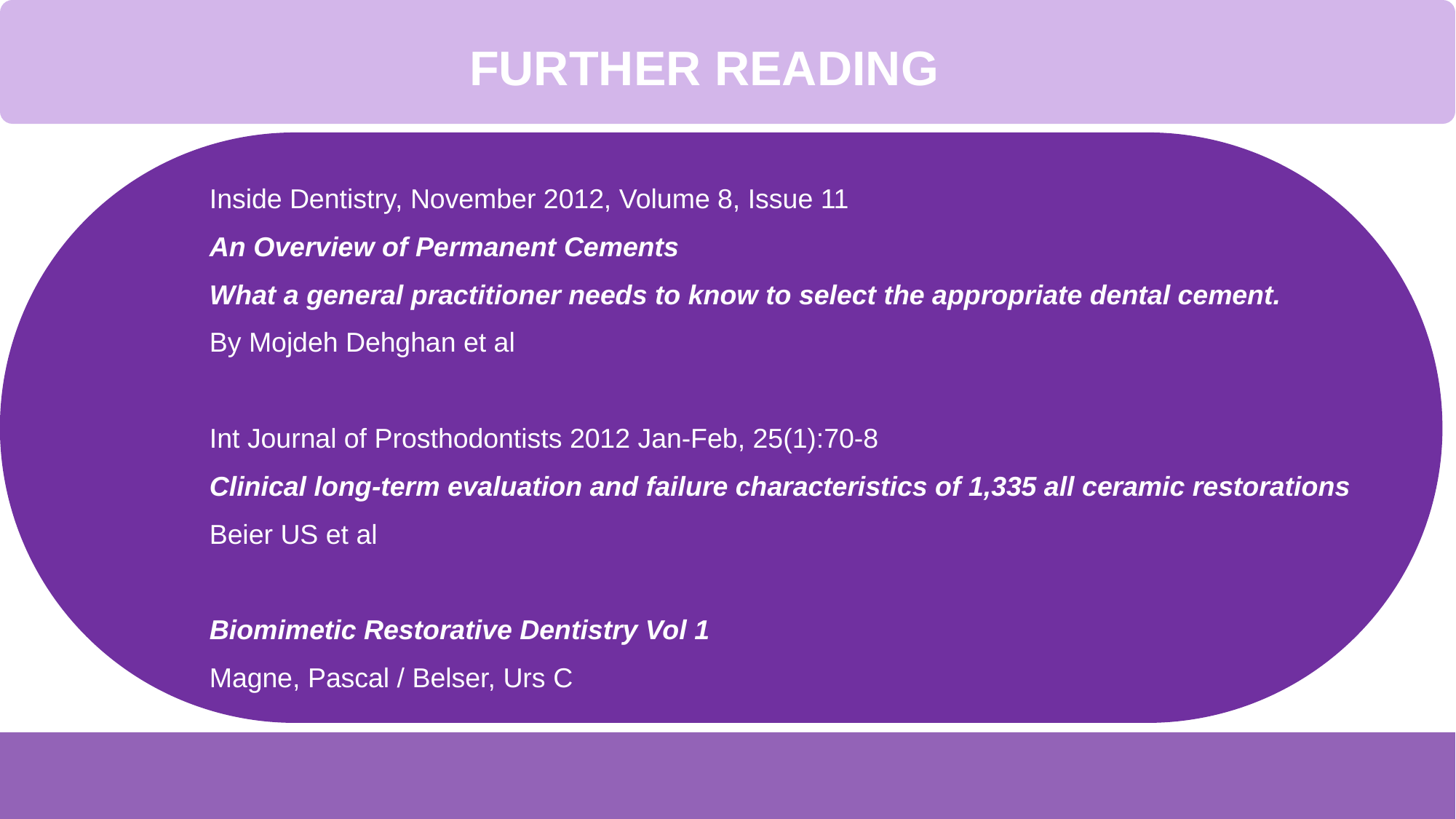

FURTHER READING

Inside Dentistry, November 2012, Volume 8, Issue 11
An Overview of Permanent Cements
What a general practitioner needs to know to select the appropriate dental cement.
By Mojdeh Dehghan et al

Int Journal of Prosthodontists 2012 Jan-Feb, 25(1):70-8
Clinical long-term evaluation and failure characteristics of 1,335 all ceramic restorations
Beier US et al

Biomimetic Restorative Dentistry Vol 1
Magne, Pascal / Belser, Urs C